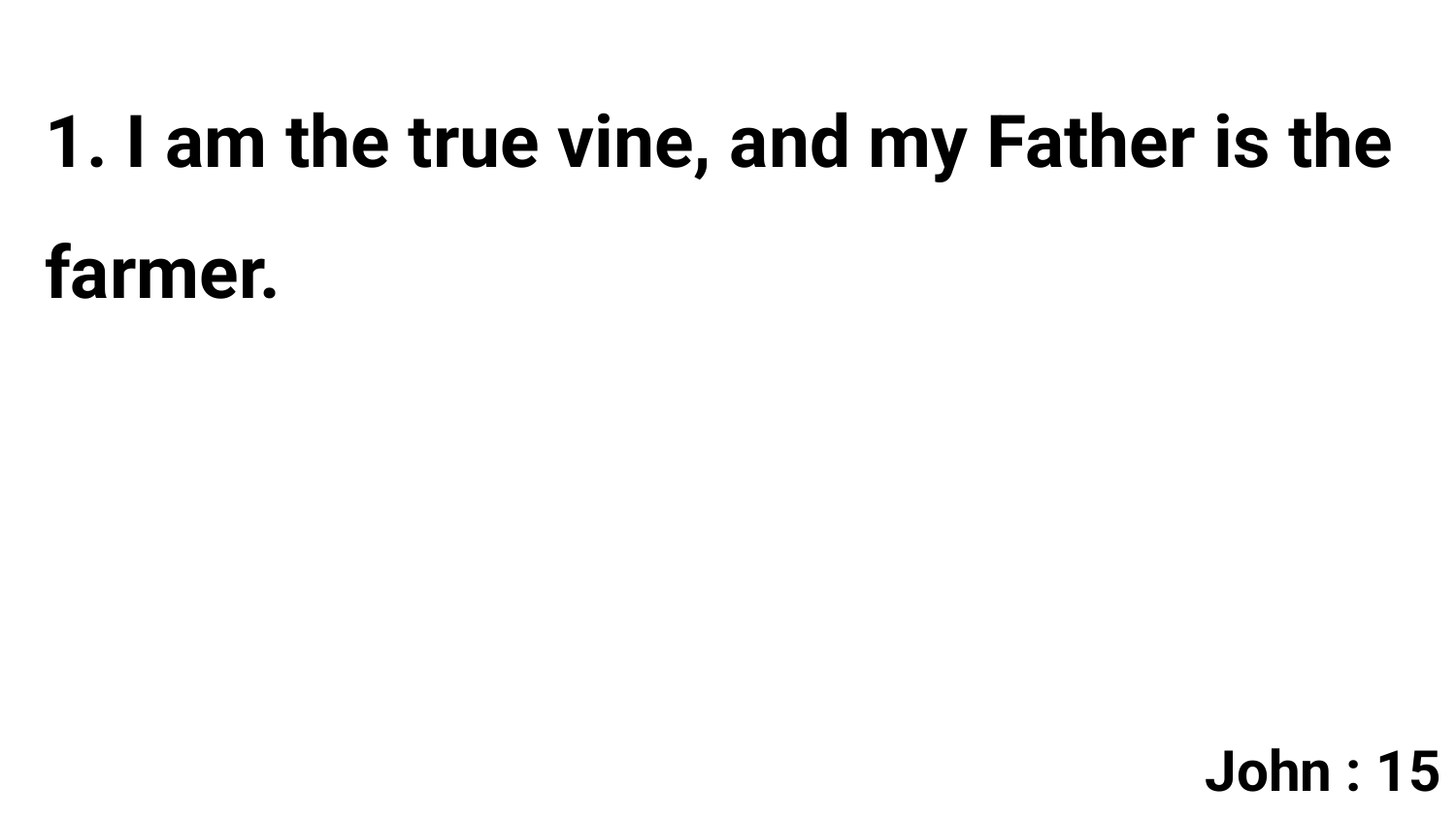

1. I am the true vine, and my Father is the farmer.
John : 15